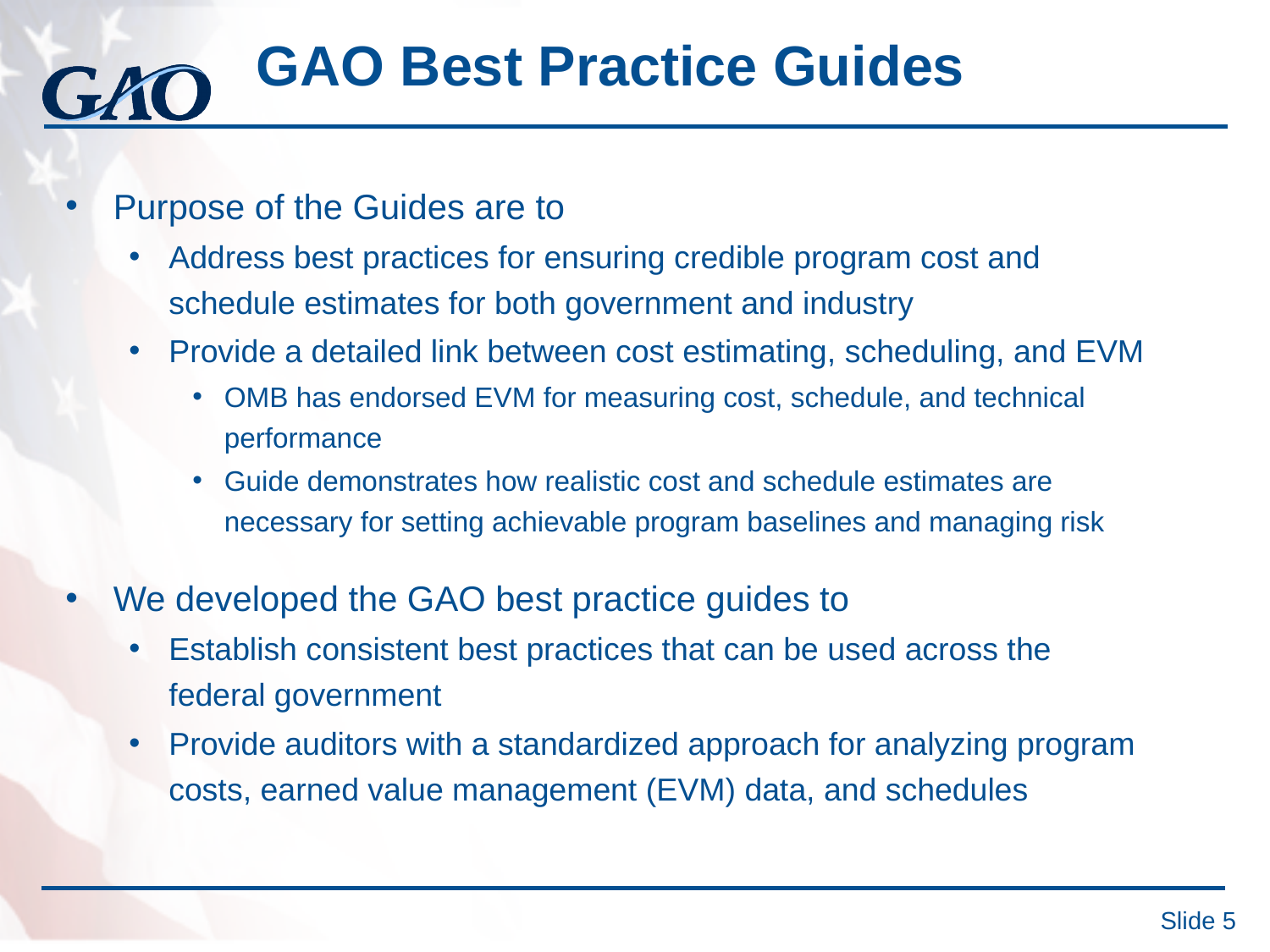

# GAO Best Practice Guides
Purpose of the Guides are to
Address best practices for ensuring credible program cost and schedule estimates for both government and industry
Provide a detailed link between cost estimating, scheduling, and EVM
OMB has endorsed EVM for measuring cost, schedule, and technical performance
Guide demonstrates how realistic cost and schedule estimates are necessary for setting achievable program baselines and managing risk

We developed the GAO best practice guides to
Establish consistent best practices that can be used across the federal government
Provide auditors with a standardized approach for analyzing program costs, earned value management (EVM) data, and schedules